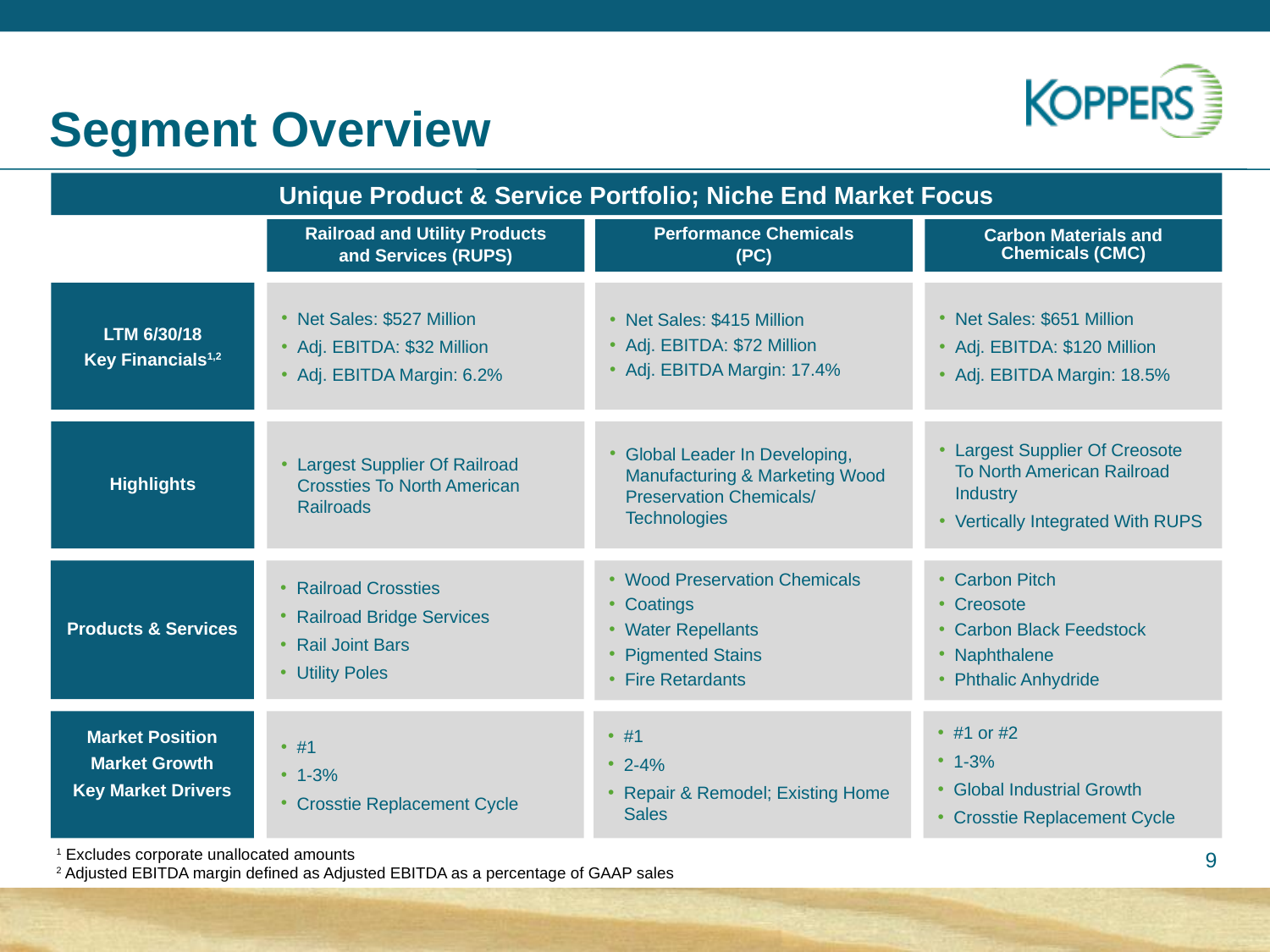

# Segment Overview
Unique Product & Service Portfolio; Niche End Market Focus
Performance Chemicals
(PC)
Carbon Materials and Chemicals (CMC)
Railroad and Utility Products
and Services (RUPS)
Net Sales: $527 Million
Adj. EBITDA: $32 Million
Adj. EBITDA Margin: 6.2%
Net Sales: $415 Million
Adj. EBITDA: $72 Million
Adj. EBITDA Margin: 17.4%
Net Sales: $651 Million
Adj. EBITDA: $120 Million
Adj. EBITDA Margin: 18.5%
LTM 6/30/18
Key Financials1,2
Highlights
Largest Supplier Of Railroad Crossties To North American Railroads
Global Leader In Developing, Manufacturing & Marketing Wood Preservation Chemicals/ Technologies
Largest Supplier Of Creosote
To North American Railroad Industry
Vertically Integrated With RUPS
Products & Services

Railroad Crossties
Railroad Bridge Services
Rail Joint Bars
Utility Poles

Wood Preservation Chemicals
Coatings
Water Repellants
Pigmented Stains
Fire Retardants
Carbon Pitch
Creosote
Carbon Black Feedstock
Naphthalene
Phthalic Anhydride
Market Position

Market Growth

Key Market Drivers

#1
1-3%
Crosstie Replacement Cycle
#1
2-4%
Repair & Remodel; Existing Home Sales
#1 or #2
1-3%
Global Industrial Growth
Crosstie Replacement Cycle
1 Excludes corporate unallocated amounts
2 Adjusted EBITDA margin defined as Adjusted EBITDA as a percentage of GAAP sales
9